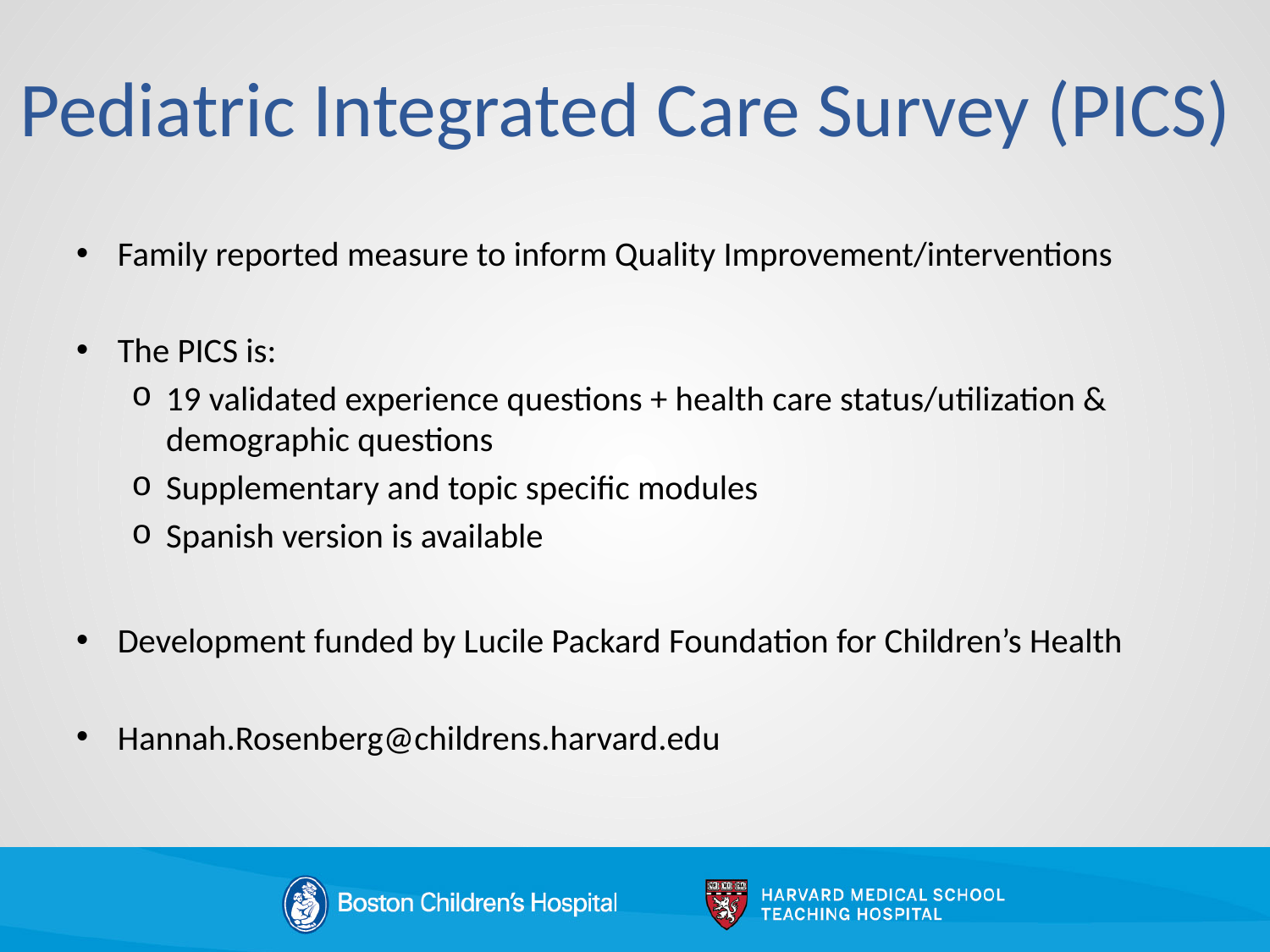

# Pediatric Integrated Care Survey (PICS)

Family reported measure to inform Quality Improvement/interventions

The PICS is:
19 validated experience questions + health care status/utilization & demographic questions
Supplementary and topic specific modules
Spanish version is available

Development funded by Lucile Packard Foundation for Children’s Health

Hannah.Rosenberg@childrens.harvard.edu